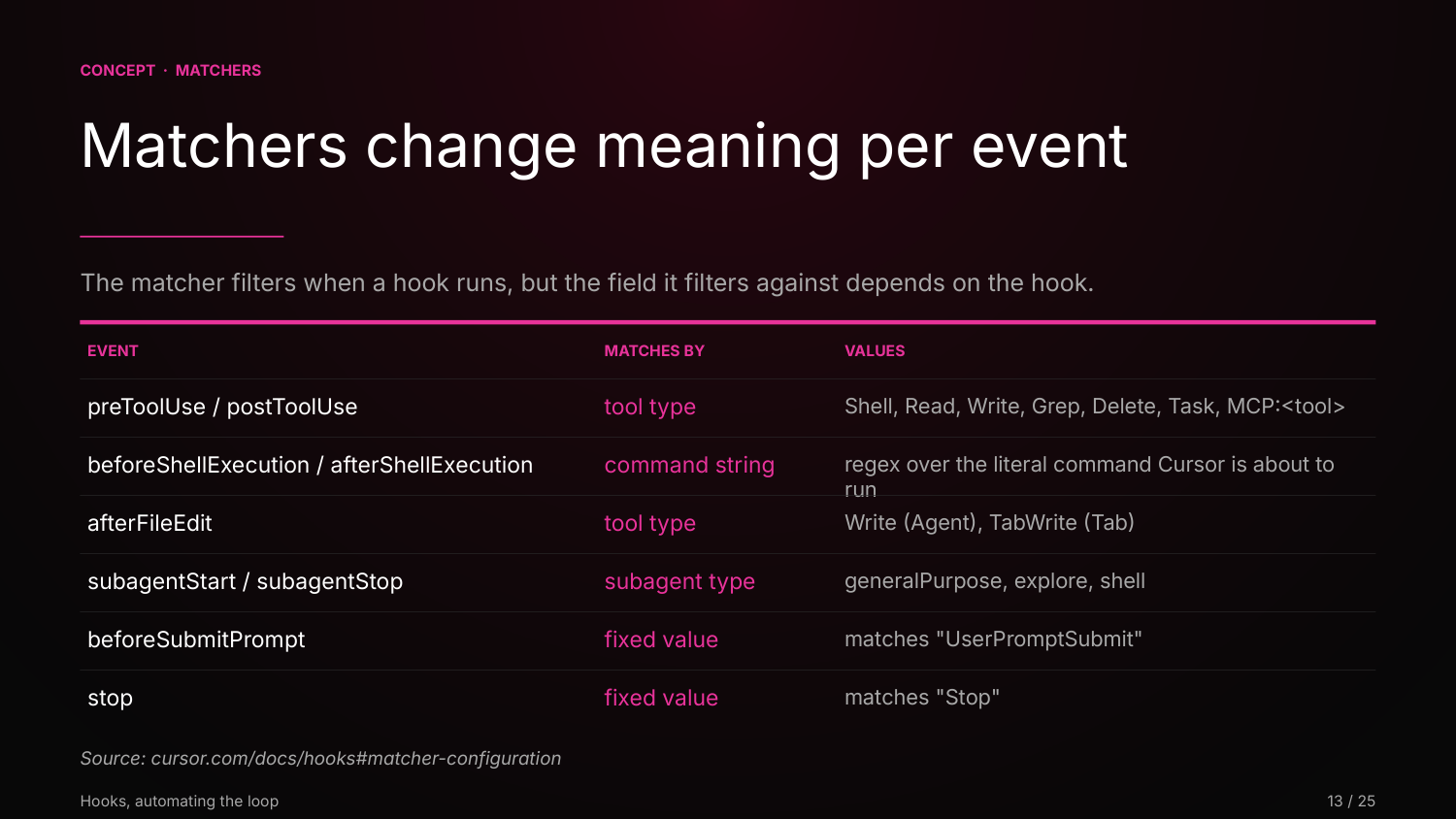

CONCEPT  ·  MATCHERS
Matchers change meaning per event

The matcher filters when a hook runs, but the field it filters against depends on the hook.

EVENT
MATCHES BY
VALUES

preToolUse / postToolUse
tool type
Shell, Read, Write, Grep, Delete, Task, MCP:<tool>

beforeShellExecution / afterShellExecution
command string
regex over the literal command Cursor is about to run

afterFileEdit
tool type
Write (Agent), TabWrite (Tab)

subagentStart / subagentStop
subagent type
generalPurpose, explore, shell

beforeSubmitPrompt
fixed value
matches "UserPromptSubmit"

stop
fixed value
matches "Stop"
Source: cursor.com/docs/hooks#matcher-configuration
Hooks, automating the loop
13 / 25